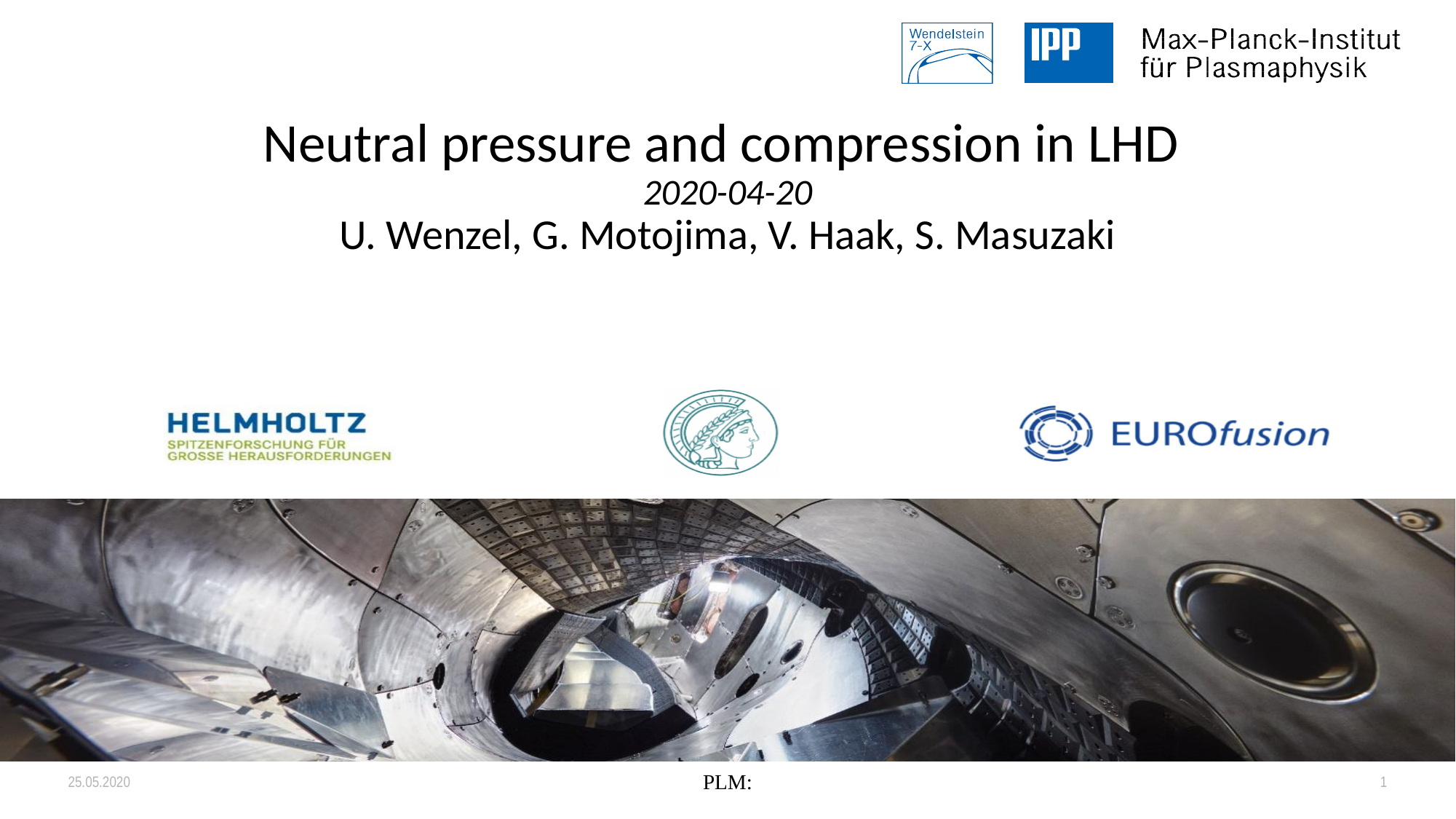

# Neutral pressure and compression in LHD 2020-04-20 U. Wenzel, G. Motojima, V. Haak, S. Masuzaki
25.05.2020
PLM:
1